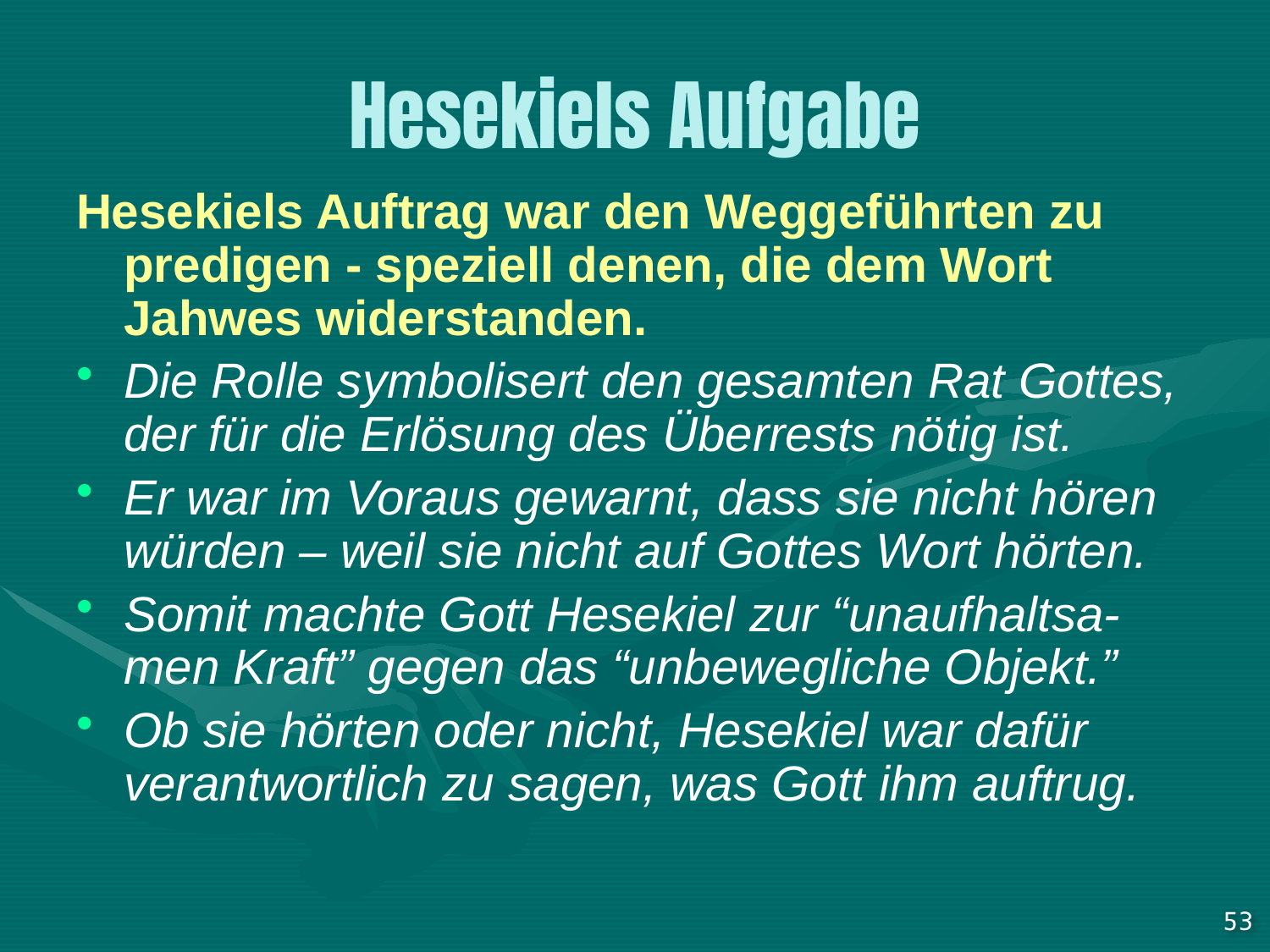

# Hesekiels Aufgabe
Hesekiels Auftrag war den Weggeführten zu predigen - speziell denen, die dem Wort Jahwes widerstanden.
Die Rolle symbolisert den gesamten Rat Gottes, der für die Erlösung des Überrests nötig ist.
Er war im Voraus gewarnt, dass sie nicht hören würden – weil sie nicht auf Gottes Wort hörten.
Somit machte Gott Hesekiel zur “unaufhaltsa-men Kraft” gegen das “unbewegliche Objekt.”
Ob sie hörten oder nicht, Hesekiel war dafür verantwortlich zu sagen, was Gott ihm auftrug.
53